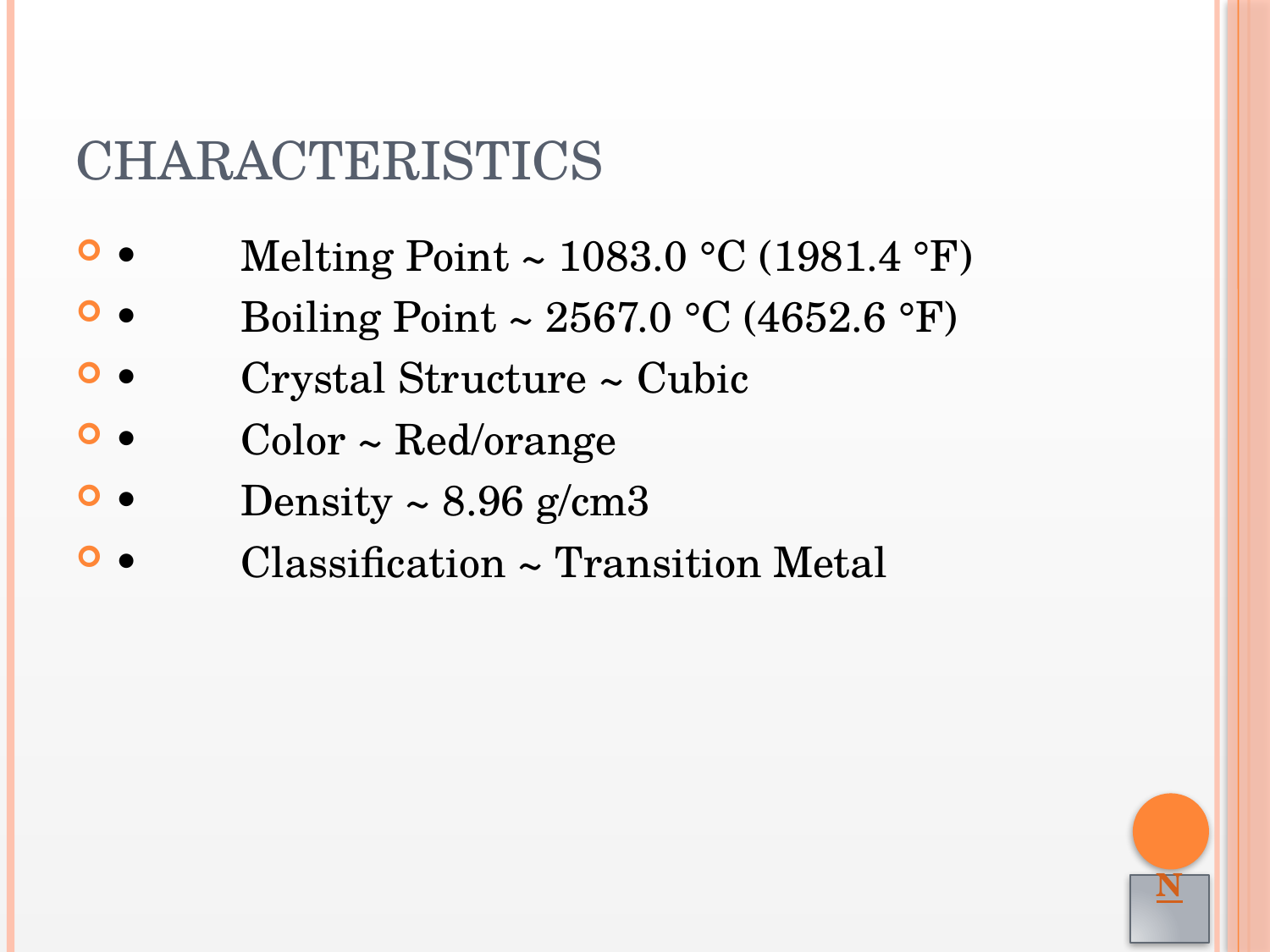

# Characteristics
•	Melting Point ~ 1083.0 °C (1981.4 °F)
•	Boiling Point ~ 2567.0 °C (4652.6 °F)
•	Crystal Structure ~ Cubic
•	Color ~ Red/orange
•	Density ~ 8.96 g/cm3
•	Classification ~ Transition Metal